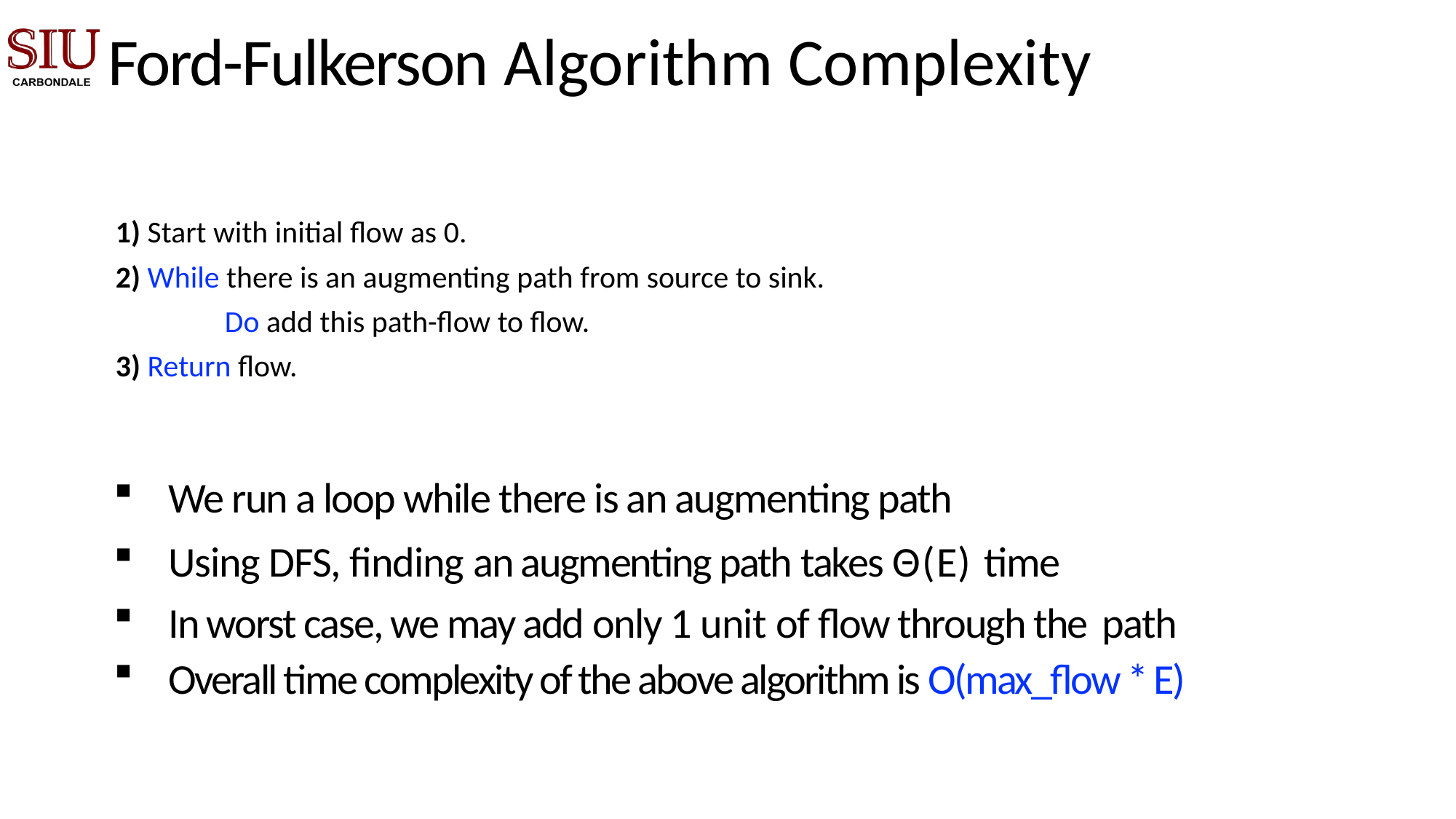

# Ford-Fulkerson Algorithm Complexity
1) Start with initial flow as 0.
2) While there is an augmenting path from source to sink.
	Do add this path-flow to flow.
3) Return flow.
We run a loop while there is an augmenting path
Using DFS, finding an augmenting path takes Θ(E) time
In worst case, we may add only 1 unit of flow through the path
Overall time complexity of the above algorithm is O(max_flow * E)